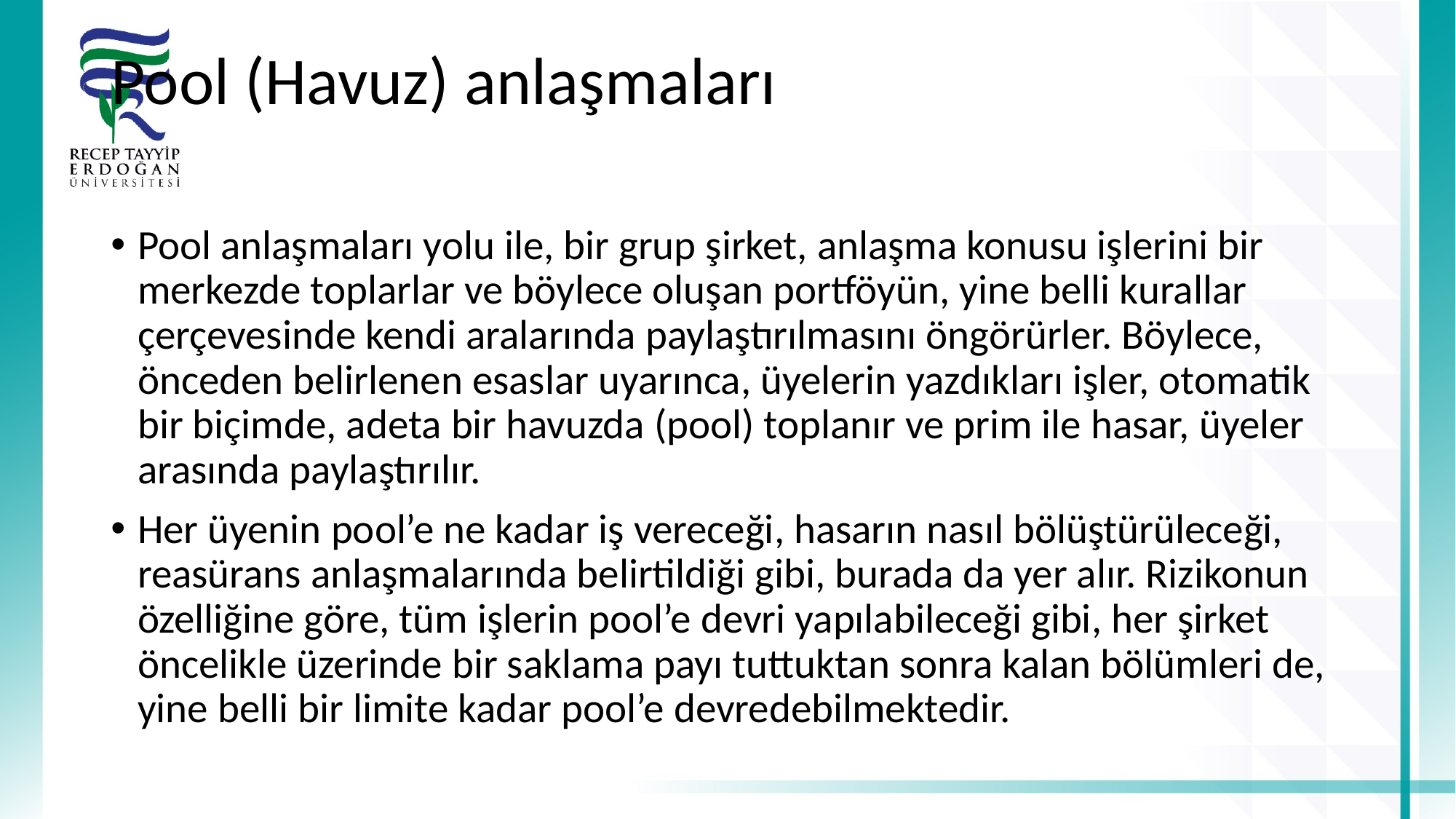

# Pool (Havuz) anlaşmaları
Pool anlaşmaları yolu ile, bir grup şirket, anlaşma konusu işlerini bir merkezde toplarlar ve böylece oluşan portföyün, yine belli kurallar çerçevesinde kendi aralarında paylaştırılmasını öngörürler. Böylece, önceden belirlenen esaslar uyarınca, üyelerin yazdıkları işler, otomatik bir biçimde, adeta bir havuzda (pool) toplanır ve prim ile hasar, üyeler arasında paylaştırılır.
Her üyenin pool’e ne kadar iş vereceği, hasarın nasıl bölüştürüleceği, reasürans anlaşmalarında belirtildiği gibi, burada da yer alır. Rizikonun özelliğine göre, tüm işlerin pool’e devri yapılabileceği gibi, her şirket öncelikle üzerinde bir saklama payı tuttuktan sonra kalan bölümleri de, yine belli bir limite kadar pool’e devredebilmektedir.